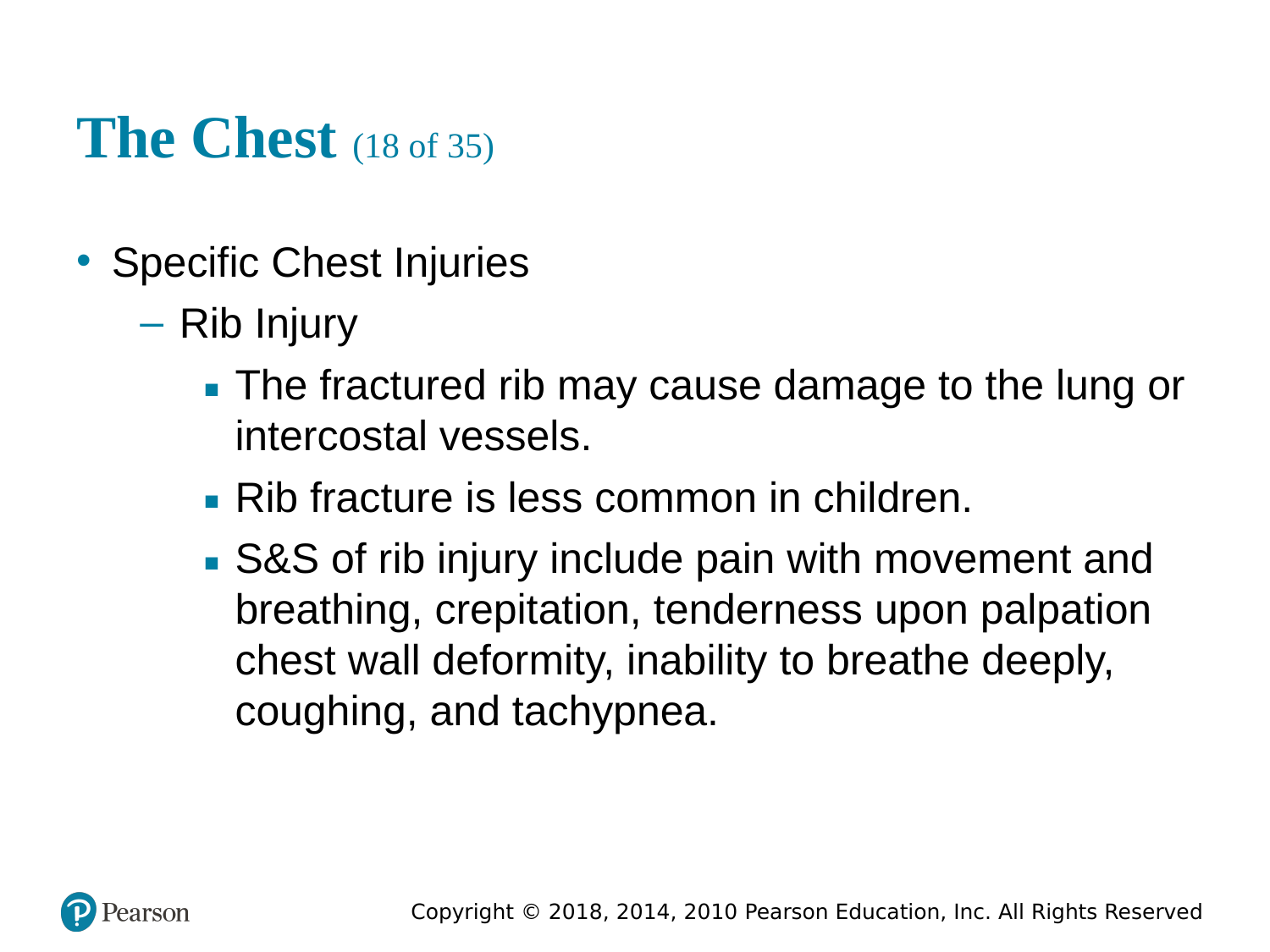

# The Chest (18 of 35)
Specific Chest Injuries
Rib Injury
The fractured rib may cause damage to the lung or intercostal vessels.
Rib fracture is less common in children.
S&S of rib injury include pain with movement and breathing, crepitation, tenderness upon palpation chest wall deformity, inability to breathe deeply, coughing, and tachypnea.